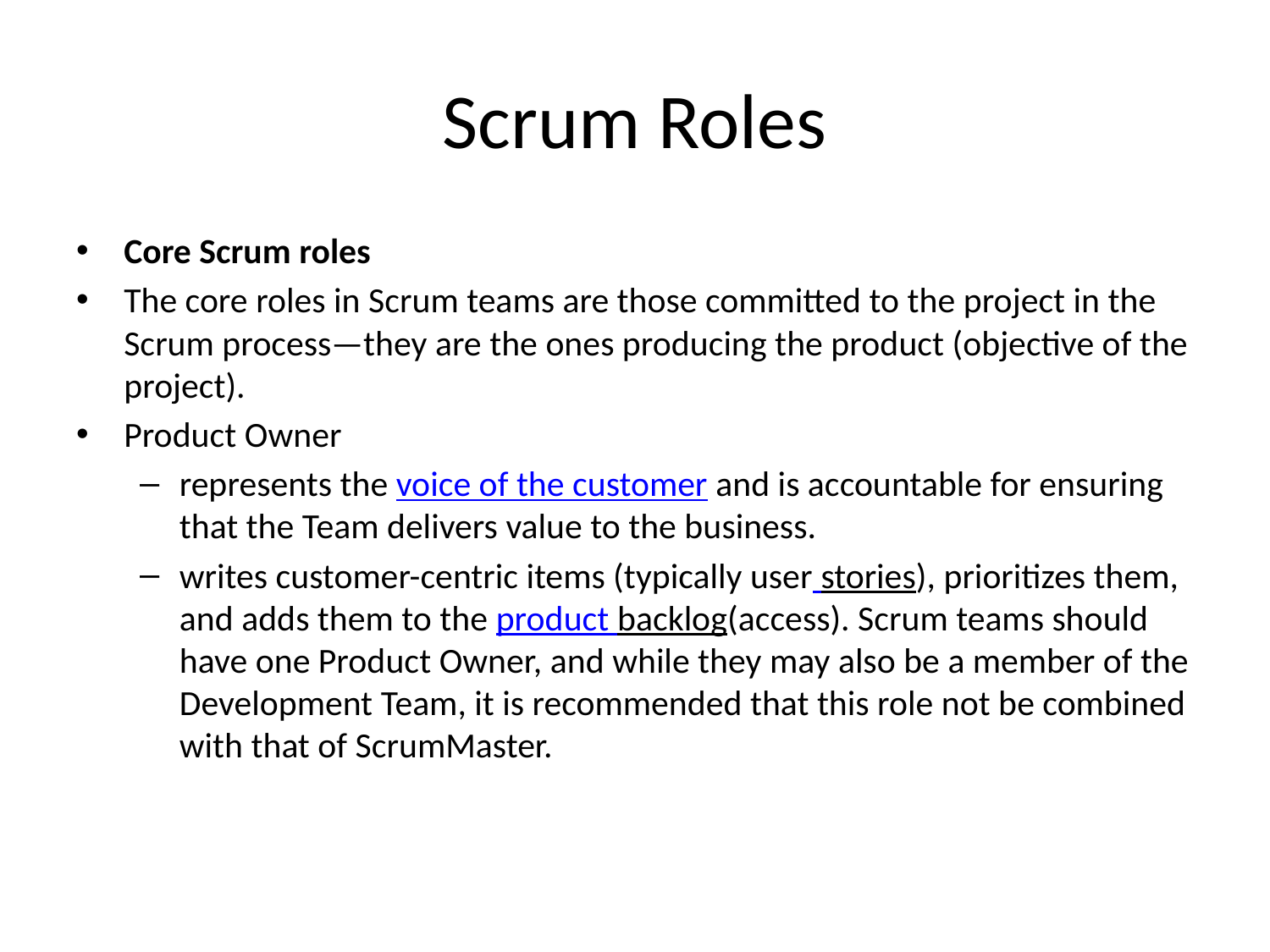

# Scrum Roles
Core Scrum roles
The core roles in Scrum teams are those committed to the project in the Scrum process—they are the ones producing the product (objective of the project).
Product Owner
represents the voice of the customer and is accountable for ensuring that the Team delivers value to the business.
writes customer-centric items (typically user stories), prioritizes them, and adds them to the product backlog(access). Scrum teams should have one Product Owner, and while they may also be a member of the Development Team, it is recommended that this role not be combined with that of ScrumMaster.